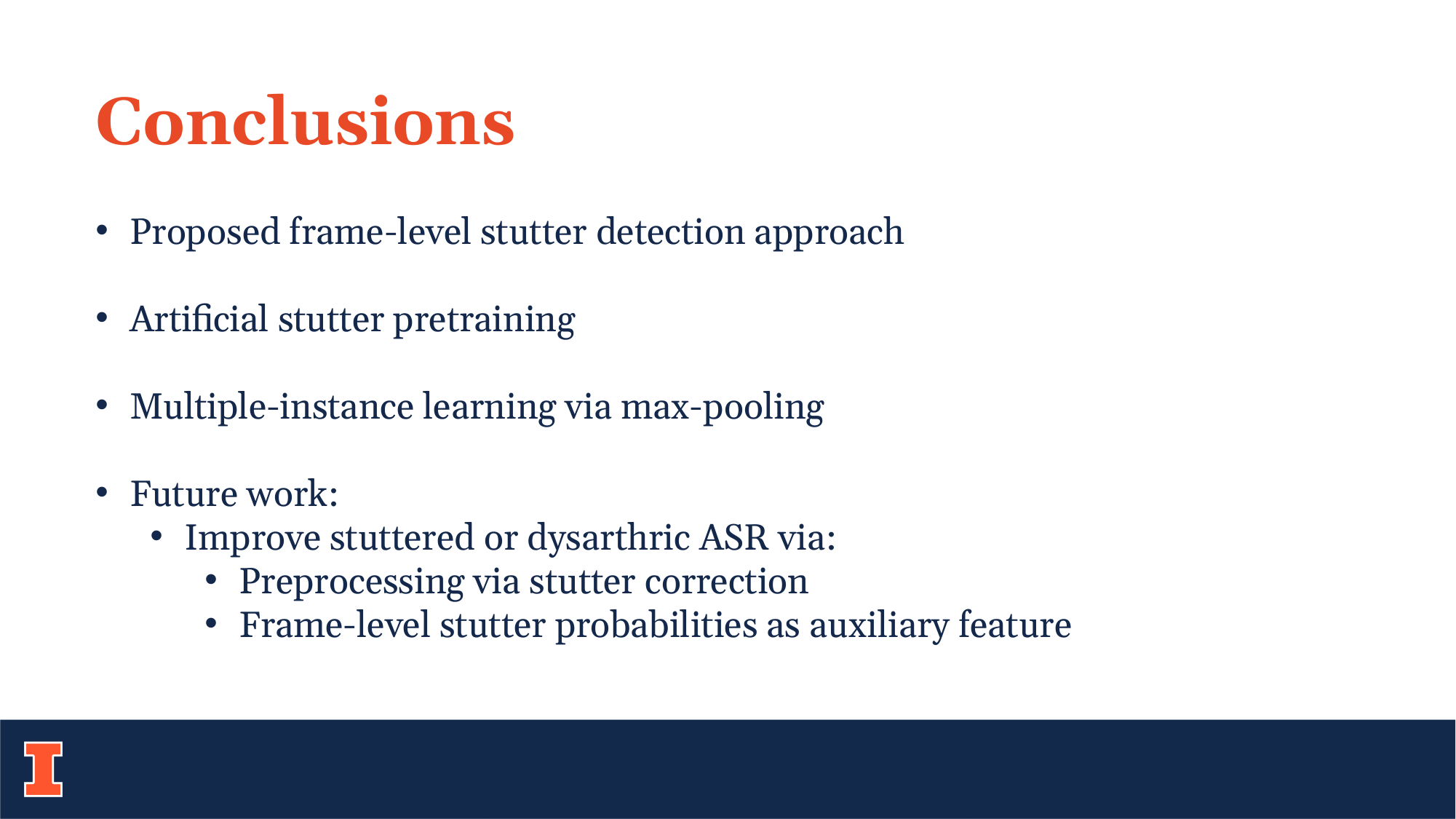

Conclusions
Proposed frame-level stutter detection approach

Artificial stutter pretraining

Multiple-instance learning via max-pooling

Future work:
Improve stuttered or dysarthric ASR via:
Preprocessing via stutter correction
Frame-level stutter probabilities as auxiliary feature